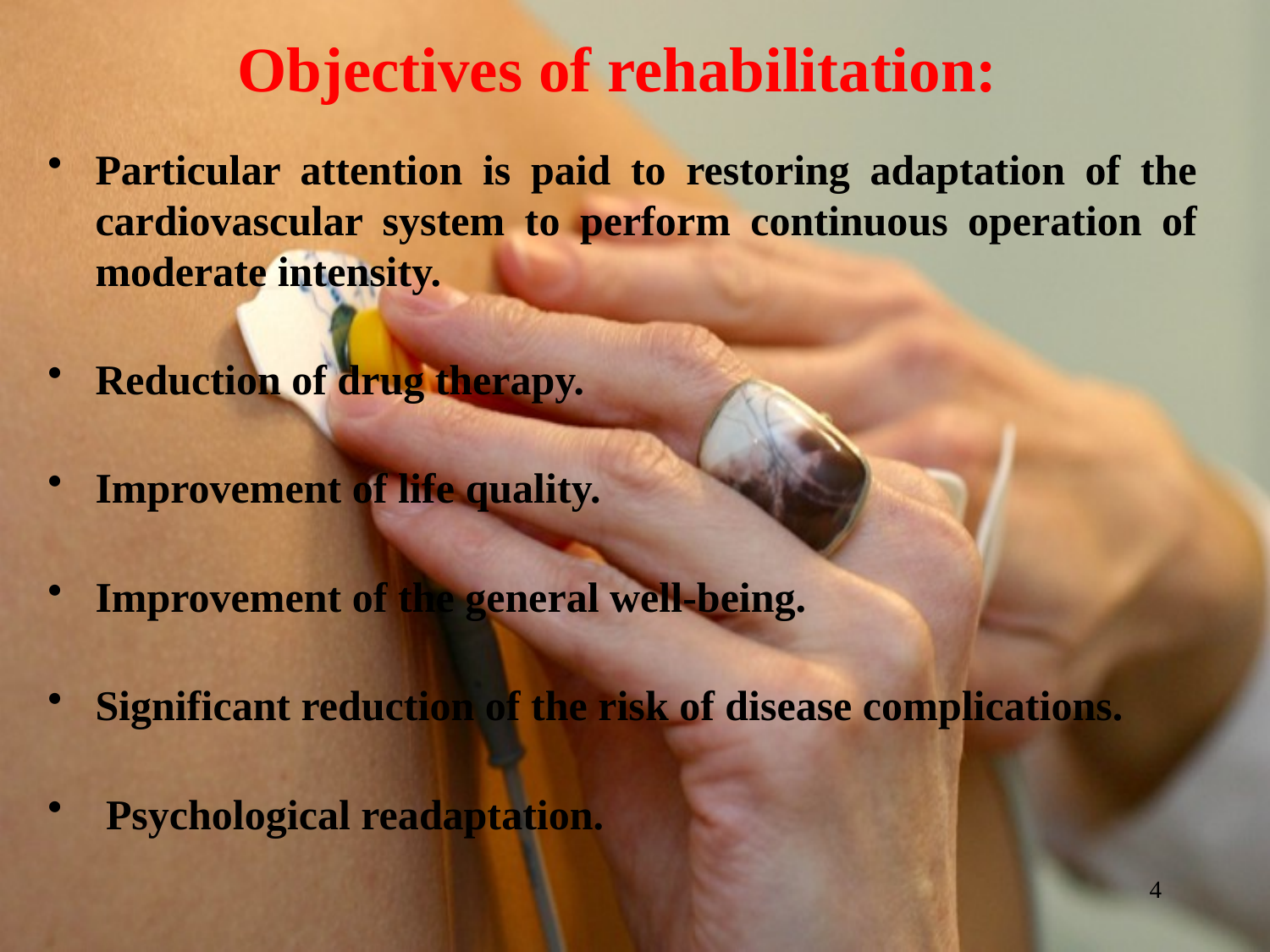

Objectives of rehabilitation:
Particular attention is paid to restoring adaptation of the cardiovascular system to perform continuous operation of moderate intensity.

Reduction of drug therapy.

Improvement of life quality.

Improvement of the general well-being.

Significant reduction of the risk of disease complications.

 Psychological readaptation.
4